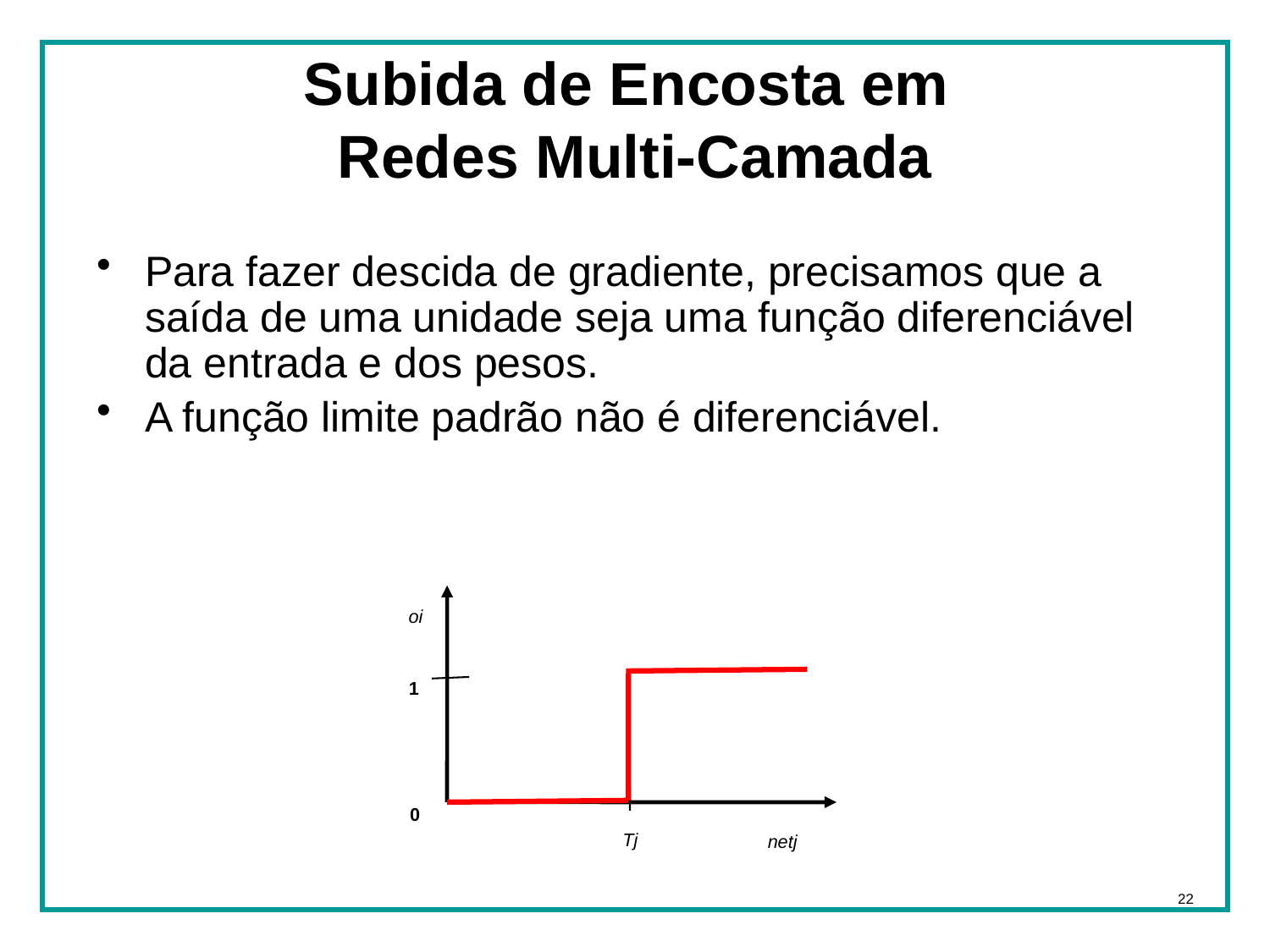

# Subida de Encosta em Redes Multi-Camada
Para fazer descida de gradiente, precisamos que a saída de uma unidade seja uma função diferenciável da entrada e dos pesos.
A função limite padrão não é diferenciável.
oi

1

0

Tj

netj
22